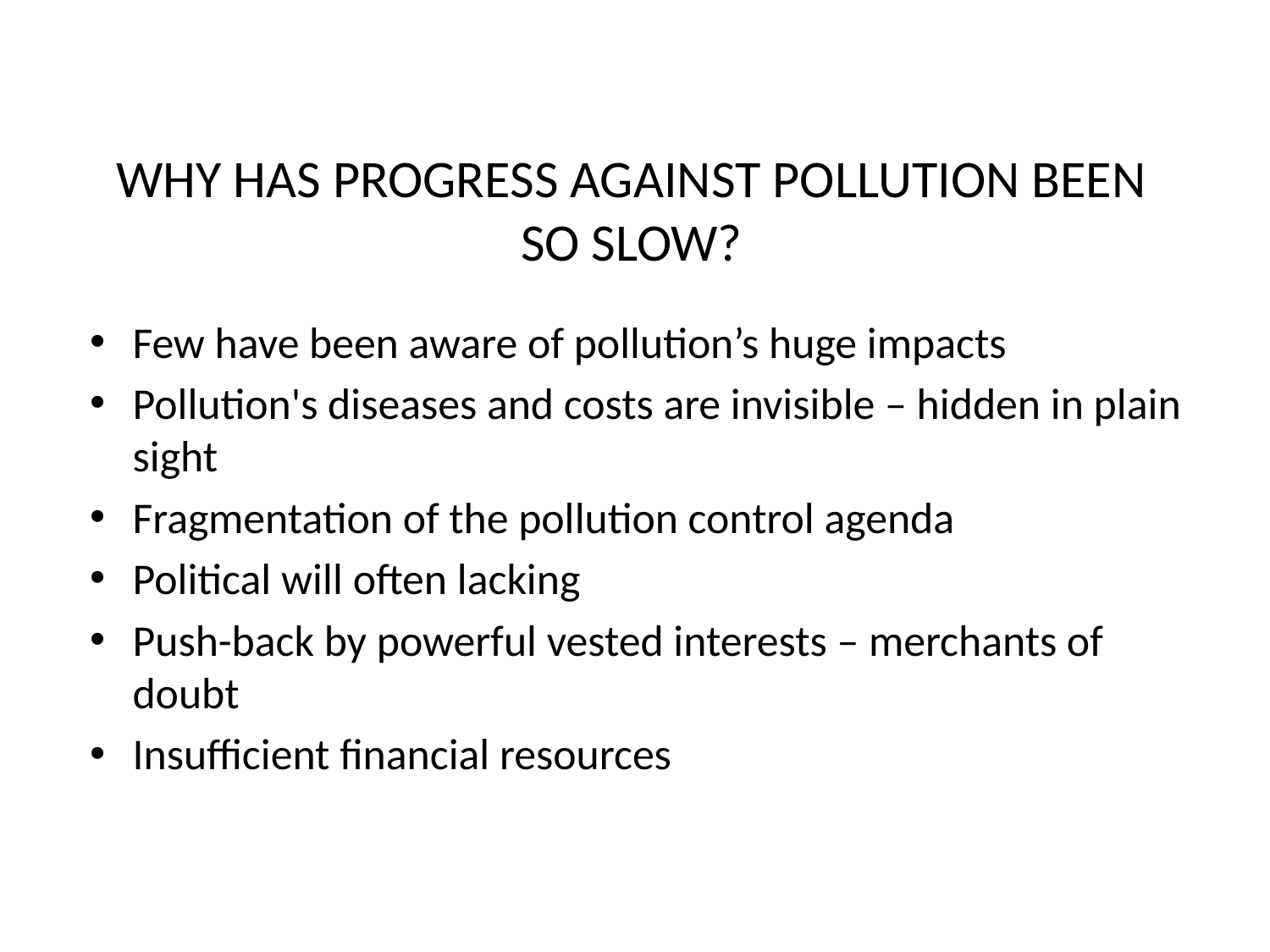

# WHY HAS PROGRESS AGAINST POLLUTION BEEN SO SLOW?
Few have been aware of pollution’s huge impacts
Pollution's diseases and costs are invisible – hidden in plain sight
Fragmentation of the pollution control agenda
Political will often lacking
Push-back by powerful vested interests – merchants of doubt
Insufficient financial resources